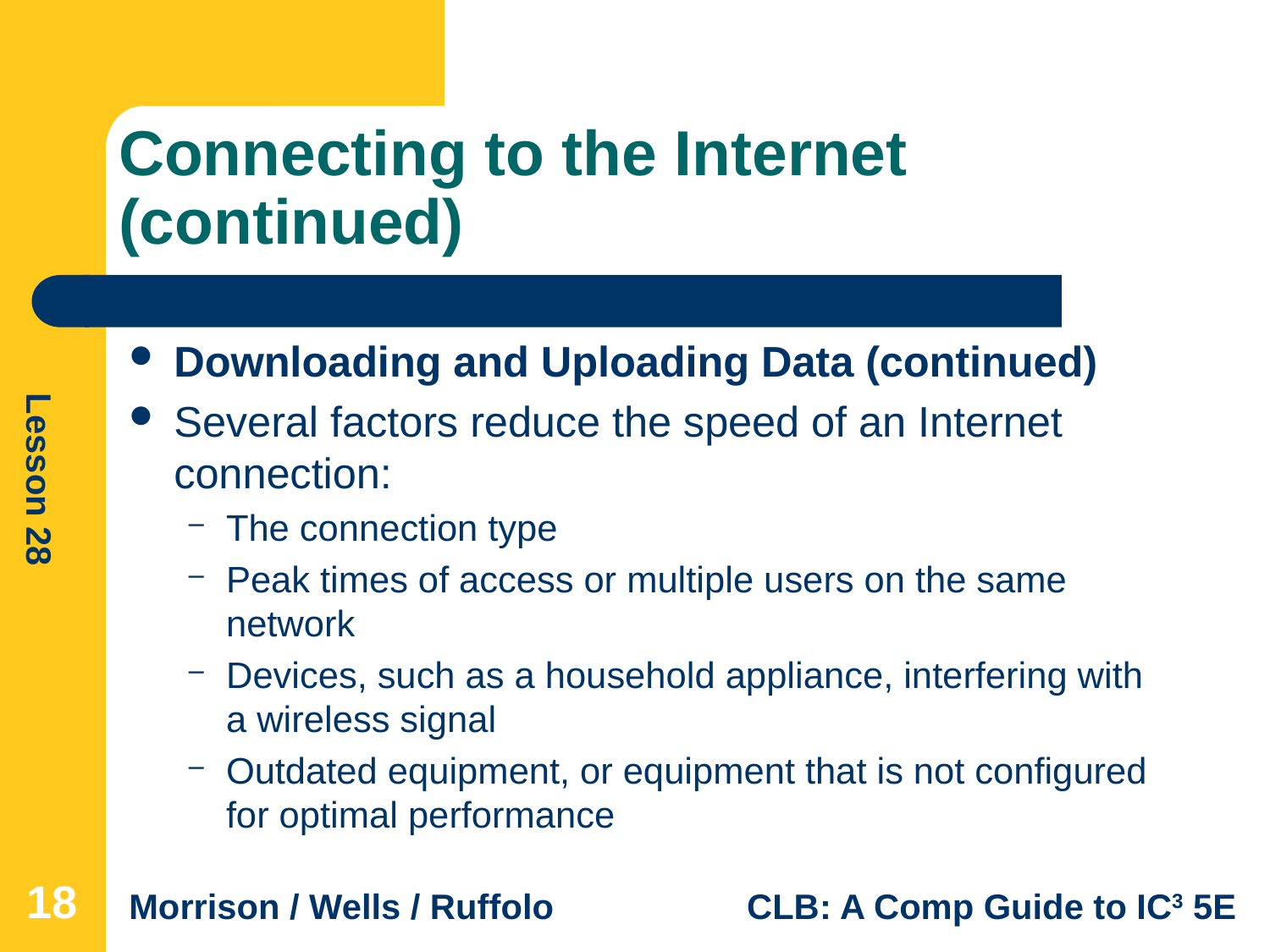

# Connecting to the Internet (continued)
Downloading and Uploading Data (continued)
Several factors reduce the speed of an Internet connection:
The connection type
Peak times of access or multiple users on the same network
Devices, such as a household appliance, interfering with a wireless signal
Outdated equipment, or equipment that is not configured for optimal performance
18